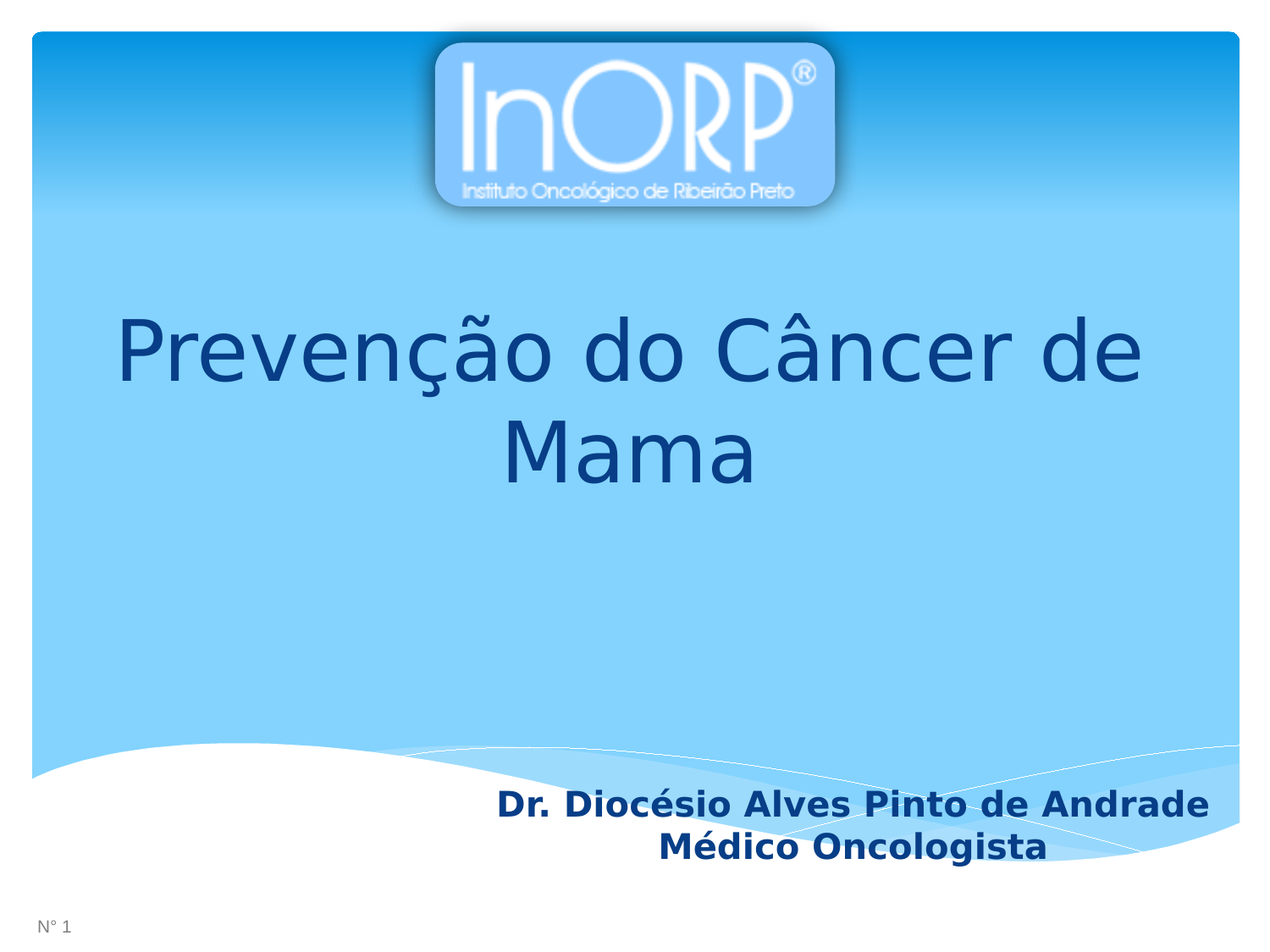

# Prevenção do Câncer de Mama
Dr. Diocésio Alves Pinto de Andrade
Médico Oncologista
N° 1